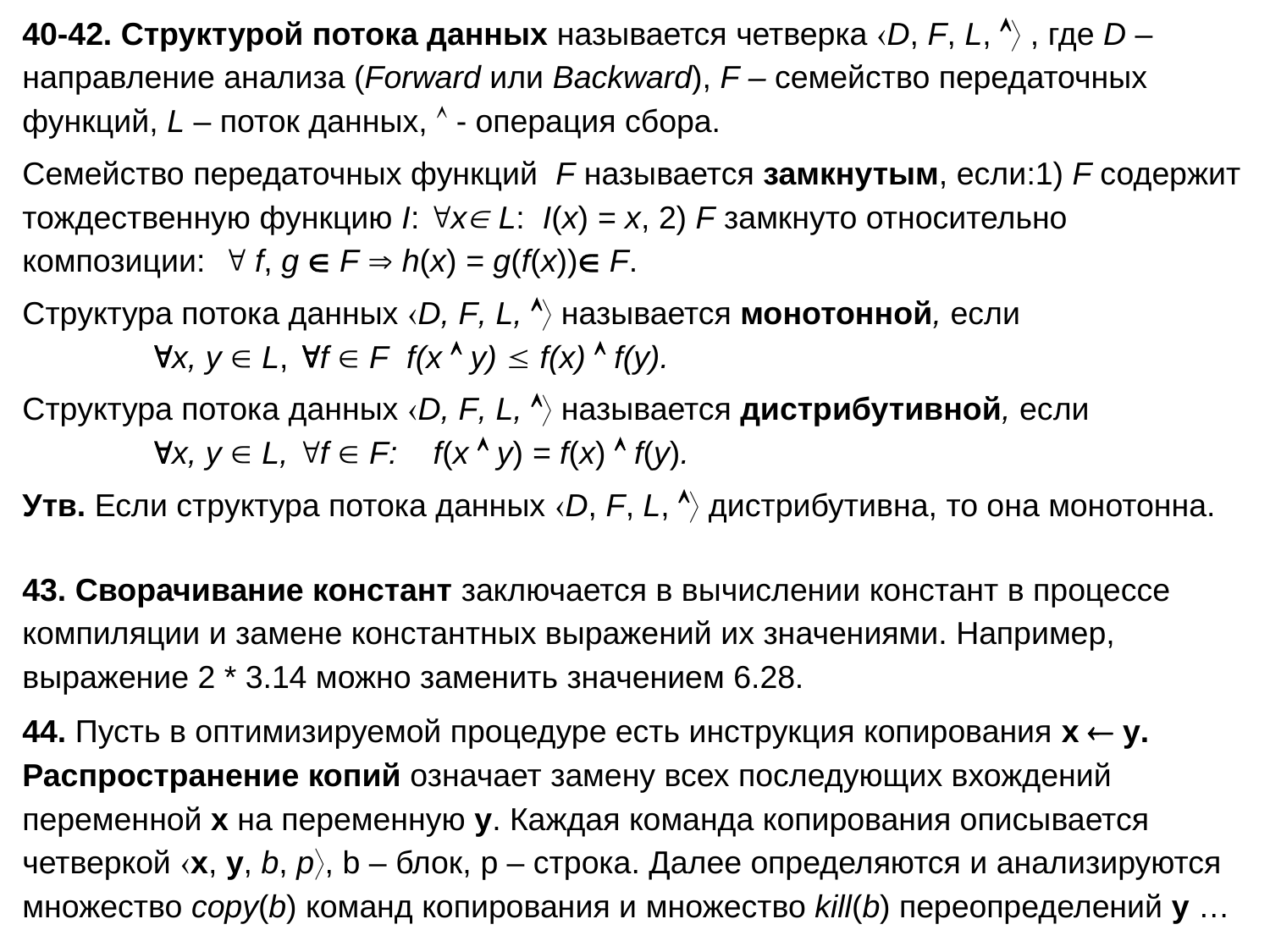

40-42. Структурой потока данных называется четверка 〈D, F, L, ∧〉 , где D – направление анализа (Forward или Backward), F – семейство передаточных функций, L – поток данных, ∧ - операция сбора.
Семейство передаточных функций  F называется замкнутым, если:1) F содержит тождественную функцию I: ∀х∈ L:  I(х) = х, 2) F замкнуто относительно композиции:  ∀ f, g ∈ F ⇒ h(x) = g(f(х))∈ F.
Структура потока данных 〈D, F, L, ∧〉 называется монотонной, если 			∀х, у ∈ L, ∀f ∈ F  f(x ∧ у) ≤ f(x) ∧ f(у).
Структура потока данных 〈D, F, L, ∧〉 называется дистрибутивной, если
	∀х, у ∈ L, ∀f ∈ F:    f(x ∧ у) = f(x) ∧ f(у).
Утв. Если структура потока данных 〈D, F, L, ∧〉 дистрибутивна, то она монотонна.

43. Сворачивание констант заключается в вычислении констант в процессе компиляции и замене константных выражений их значениями. Например, выражение 2 * 3.14 можно заменить значением 6.28.
44. Пусть в оптимизируемой процедуре есть инструкция копирования x ← y. Распространение копий означает замену всех последующих вхождений переменной x на переменную y. Каждая команда копирования описывается четверкой 〈x, y, b, p〉, b – блок, p – строка. Далее определяются и анализируются множество copy(b) команд копирования и множество kill(b) переопределений y …